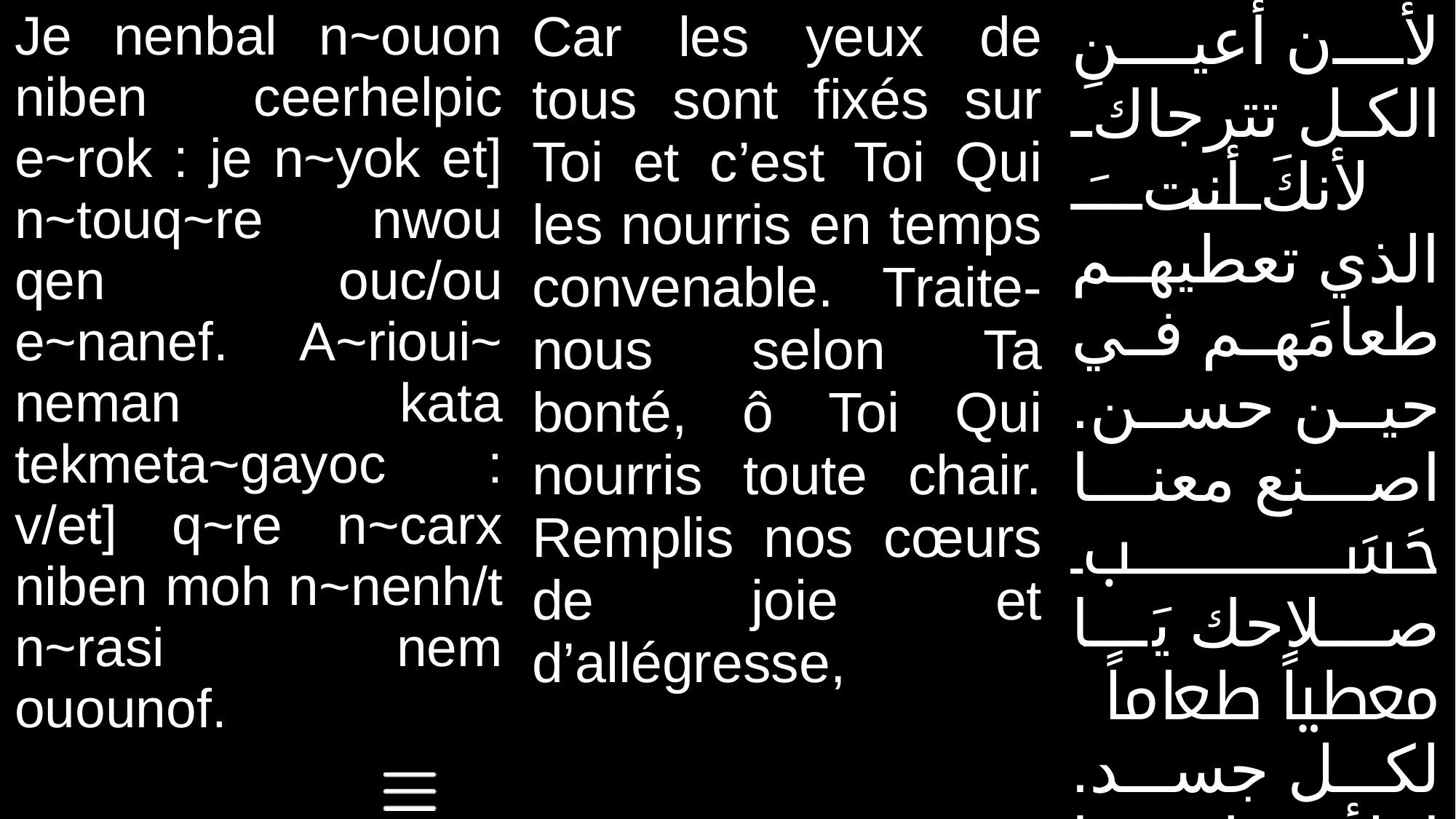

| Je nenbal n~ouon niben ceerhelpic e~rok : je n~yok et] n~touq~re nwou qen ouc/ou e~nanef. A~rioui~ neman kata tekmeta~gayoc : v/et] q~re n~carx niben moh n~nenh/t n~rasi nem ouounof. | Car les yeux de tous sont fixés sur Toi et c’est Toi Qui les nourris en temps convenable. Traite-nous selon Ta bonté, ô Toi Qui nourris toute chair. Remplis nos cœurs de joie et d’allégresse, | لأن أعين الكل تترجاكَ لأنكَ أنتَ الذي تعطيهم طعامَهم في حين حسن. اصنع معنا حَسَب صلاحك يَا معطياً طعاماً لكل جسد. املأ قلوبنا فرحاً ونعيماً. |
| --- | --- | --- |